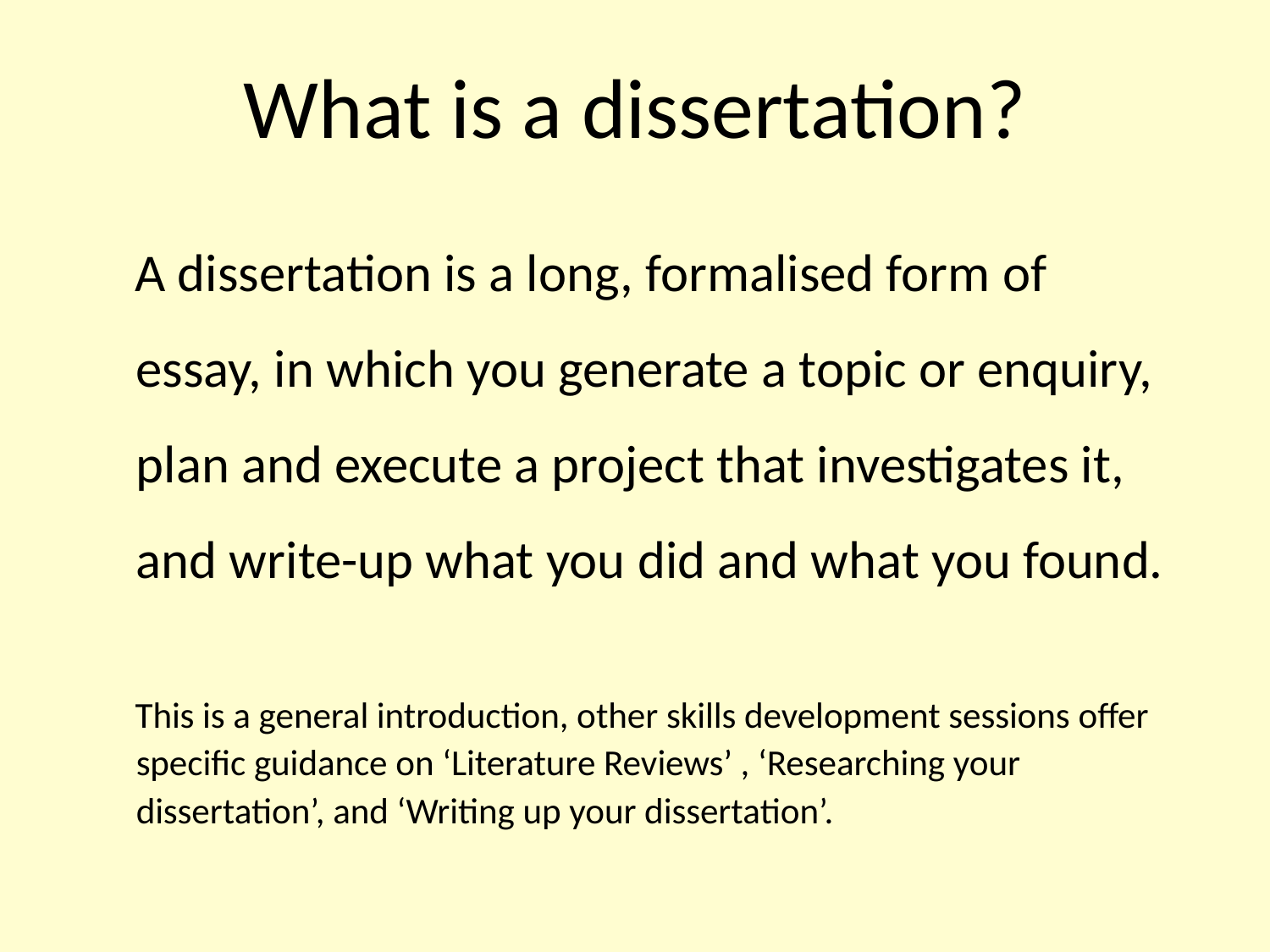

# What is a dissertation?
A dissertation is a long, formalised form of essay, in which you generate a topic or enquiry, plan and execute a project that investigates it, and write-up what you did and what you found.

This is a general introduction, other skills development sessions offer specific guidance on ‘Literature Reviews’ , ‘Researching your dissertation’, and ‘Writing up your dissertation’.